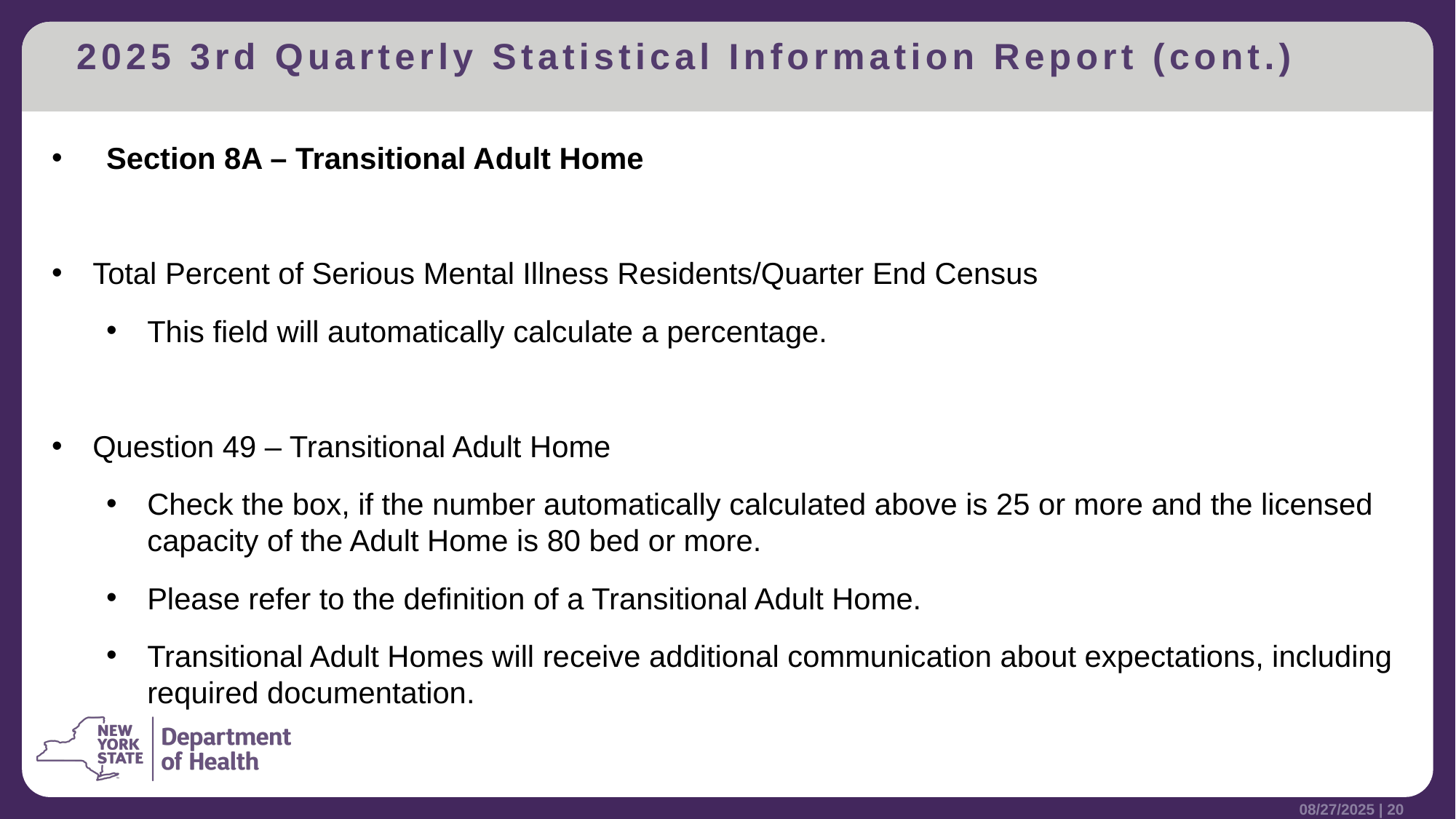

# 2025 3rd Quarterly Statistical Information Report (cont.)
Section 8A – Transitional Adult Home

Total Percent of Serious Mental Illness Residents/Quarter End Census
This field will automatically calculate a percentage.

Question 49 – Transitional Adult Home
Check the box, if the number automatically calculated above is 25 or more and the licensed capacity of the Adult Home is 80 bed or more.
Please refer to the definition of a Transitional Adult Home.
Transitional Adult Homes will receive additional communication about expectations, including required documentation.